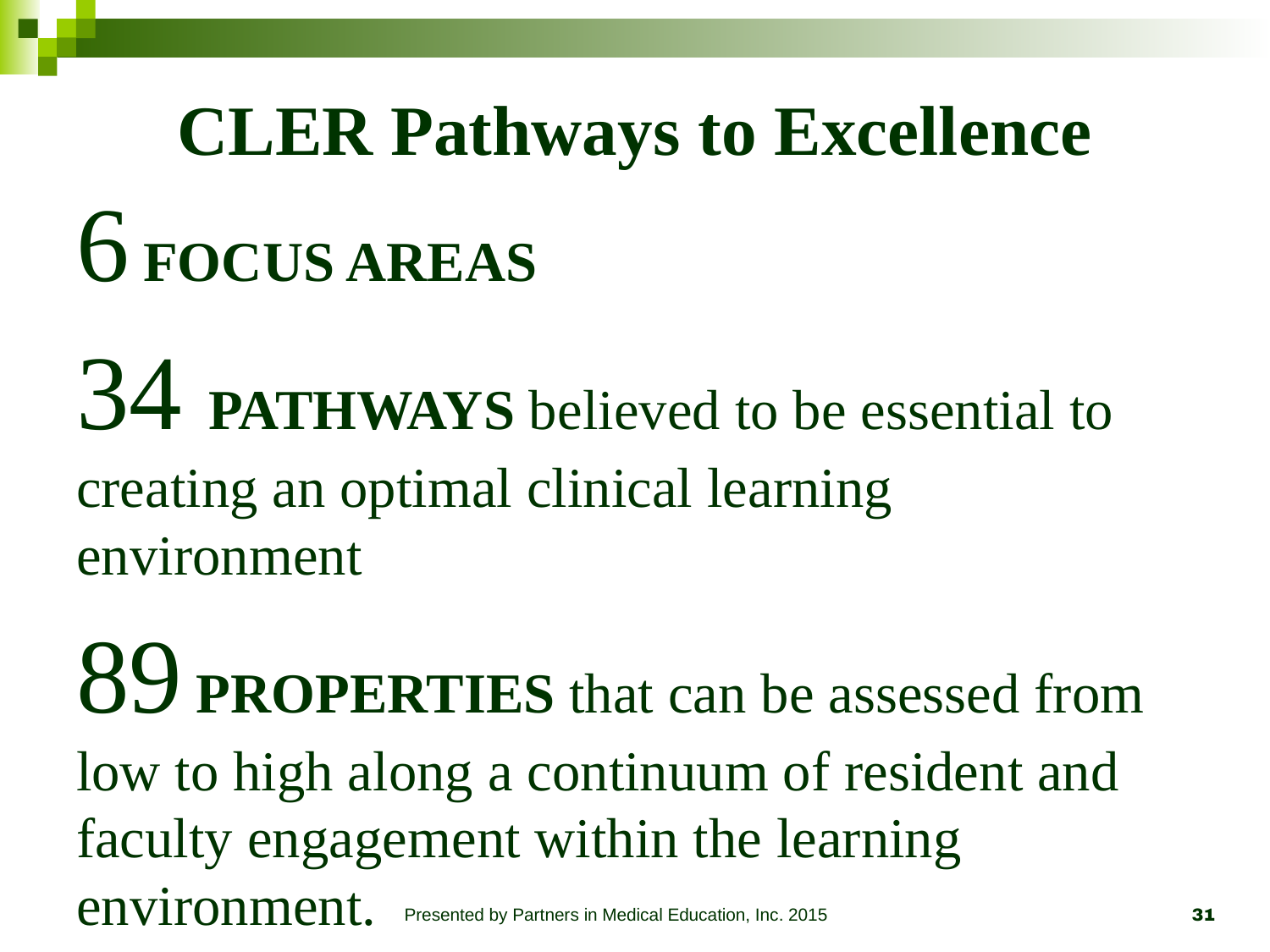

# CLER Pathways to Excellence
6 FOCUS AREAS
34 PATHWAYS believed to be essential to creating an optimal clinical learning environment
89 PROPERTIES that can be assessed from low to high along a continuum of resident and faculty engagement within the learning environment.

Presented by Partners in Medical Education, Inc. 2015
31